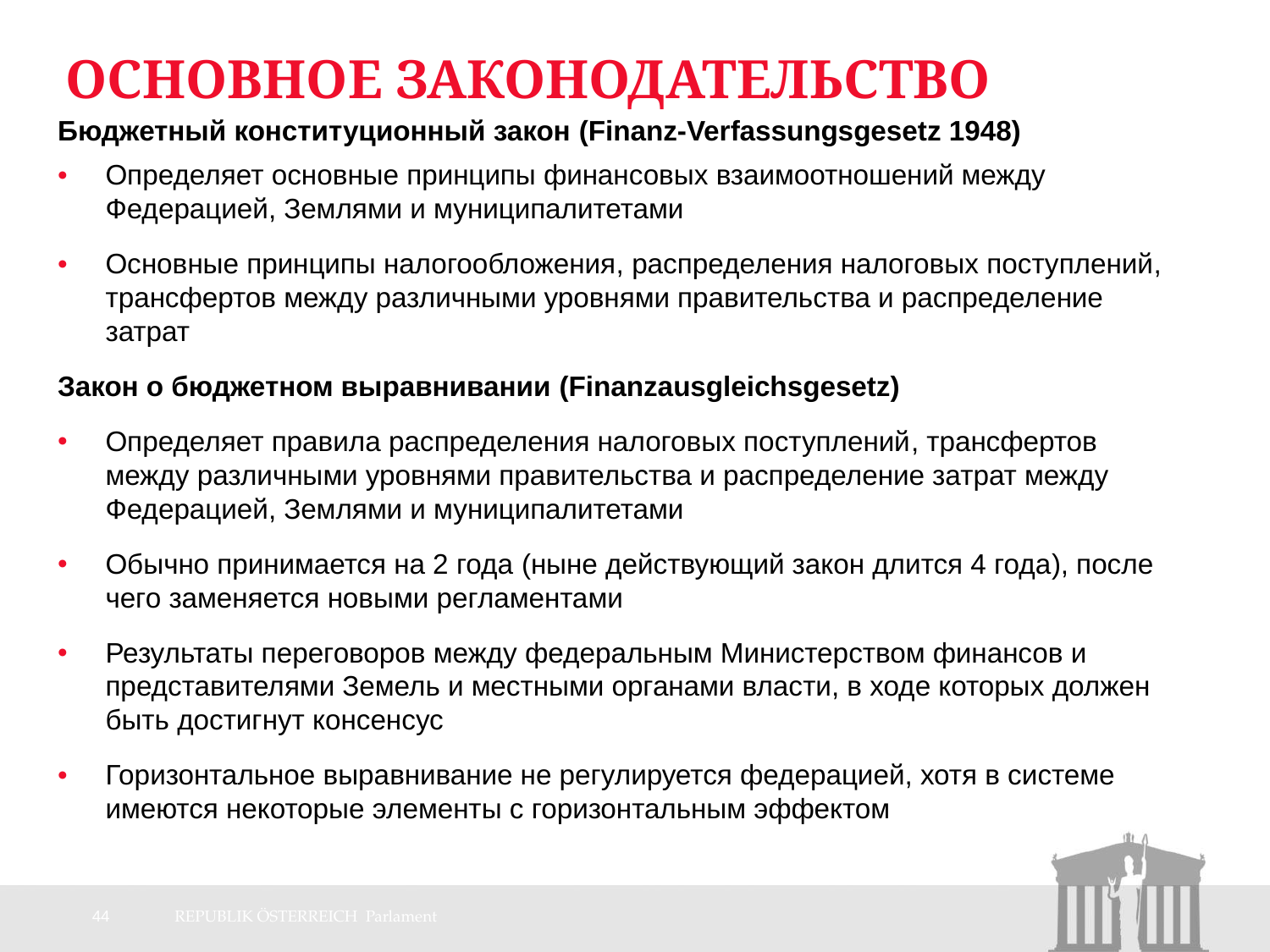

# Основное законодательство
Бюджетный конституционный закон (Finanz-Verfassungsgesetz 1948)
Определяет основные принципы финансовых взаимоотношений между Федерацией, Землями и муниципалитетами
Основные принципы налогообложения, распределения налоговых поступлений, трансфертов между различными уровнями правительства и распределение затрат
Закон о бюджетном выравнивании (Finanzausgleichsgesetz)
Определяет правила распределения налоговых поступлений, трансфертов между различными уровнями правительства и распределение затрат между Федерацией, Землями и муниципалитетами
Обычно принимается на 2 года (ныне действующий закон длится 4 года), после чего заменяется новыми регламентами
Результаты переговоров между федеральным Министерством финансов и представителями Земель и местными органами власти, в ходе которых должен быть достигнут консенсус
Горизонтальное выравнивание не регулируется федерацией, хотя в системе имеются некоторые элементы с горизонтальным эффектом

44
REPUBLIK ÖSTERREICH  Parlament